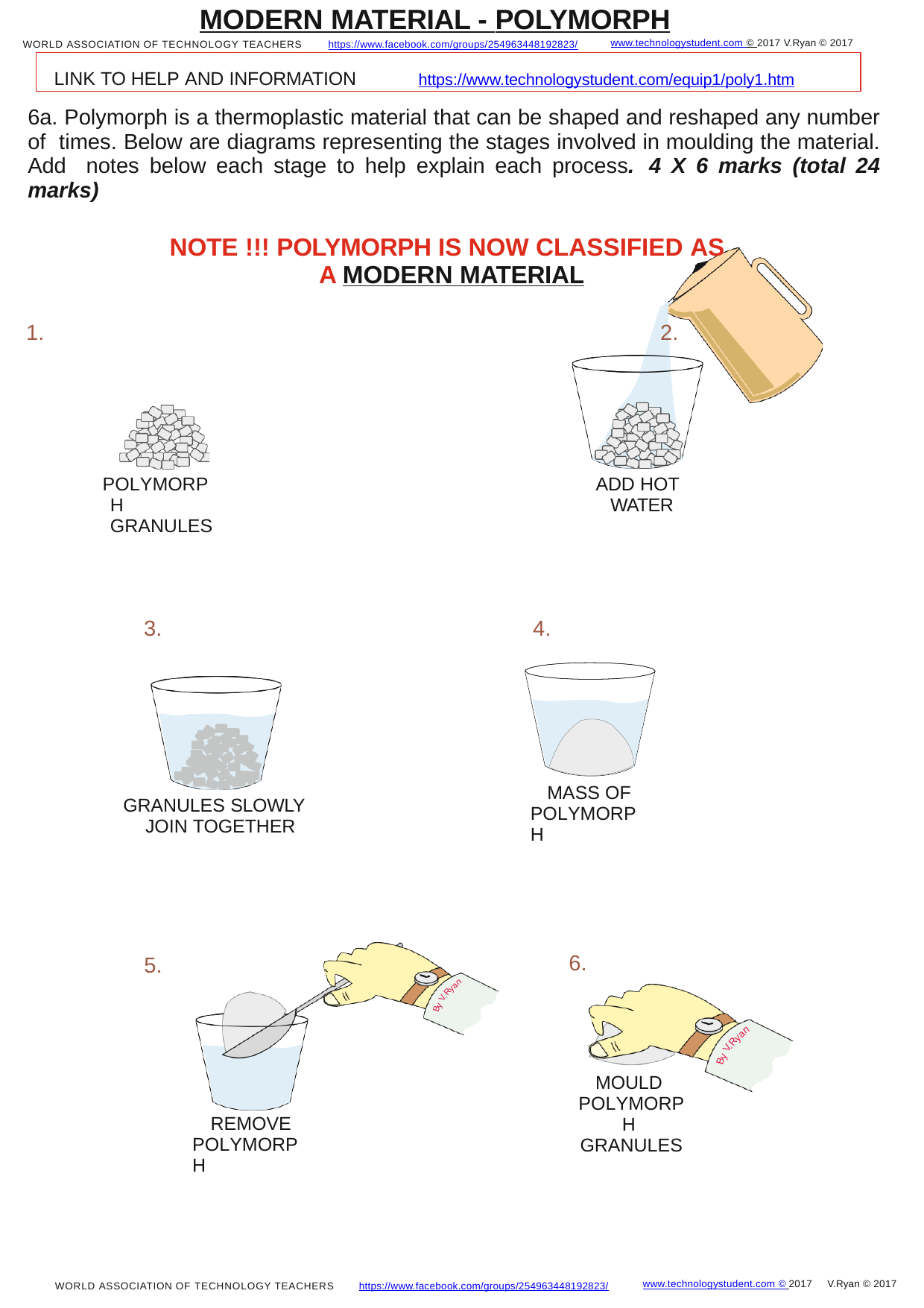

MODERN MATERIAL - POLYMORPH
www.technologystudent.com © 2017 V.Ryan © 2017
WORLD ASSOCIATION OF TECHNOLOGY TEACHERS	https://www.facebook.com/groups/254963448192823/
LINK TO HELP AND INFORMATION	https://www.technologystudent.com/equip1/poly1.htm
6a. Polymorph is a thermoplastic material that can be shaped and reshaped any number of  times. Below are diagrams representing the stages involved in moulding the material. Add  notes below each stage to help explain each process. 4 X 6 marks (total 24 marks)

NOTE !!! POLYMORPH IS NOW CLASSIFIED AS  A MODERN MATERIAL
1.	2.

POLYMORPH  GRANULES
ADD HOT  WATER
4.
3.

MASS OF  POLYMORPH
GRANULES SLOWLY  JOIN TOGETHER

6.
5.
n
a
y

R
.
V
y
B
n
a
y
R
.
V
y
B
MOULD  POLYMORPH  GRANULES
REMOVE  POLYMORPH
V.Ryan © 2017
www.technologystudent.com © 2017
https://www.facebook.com/groups/254963448192823/
WORLD ASSOCIATION OF TECHNOLOGY TEACHERS